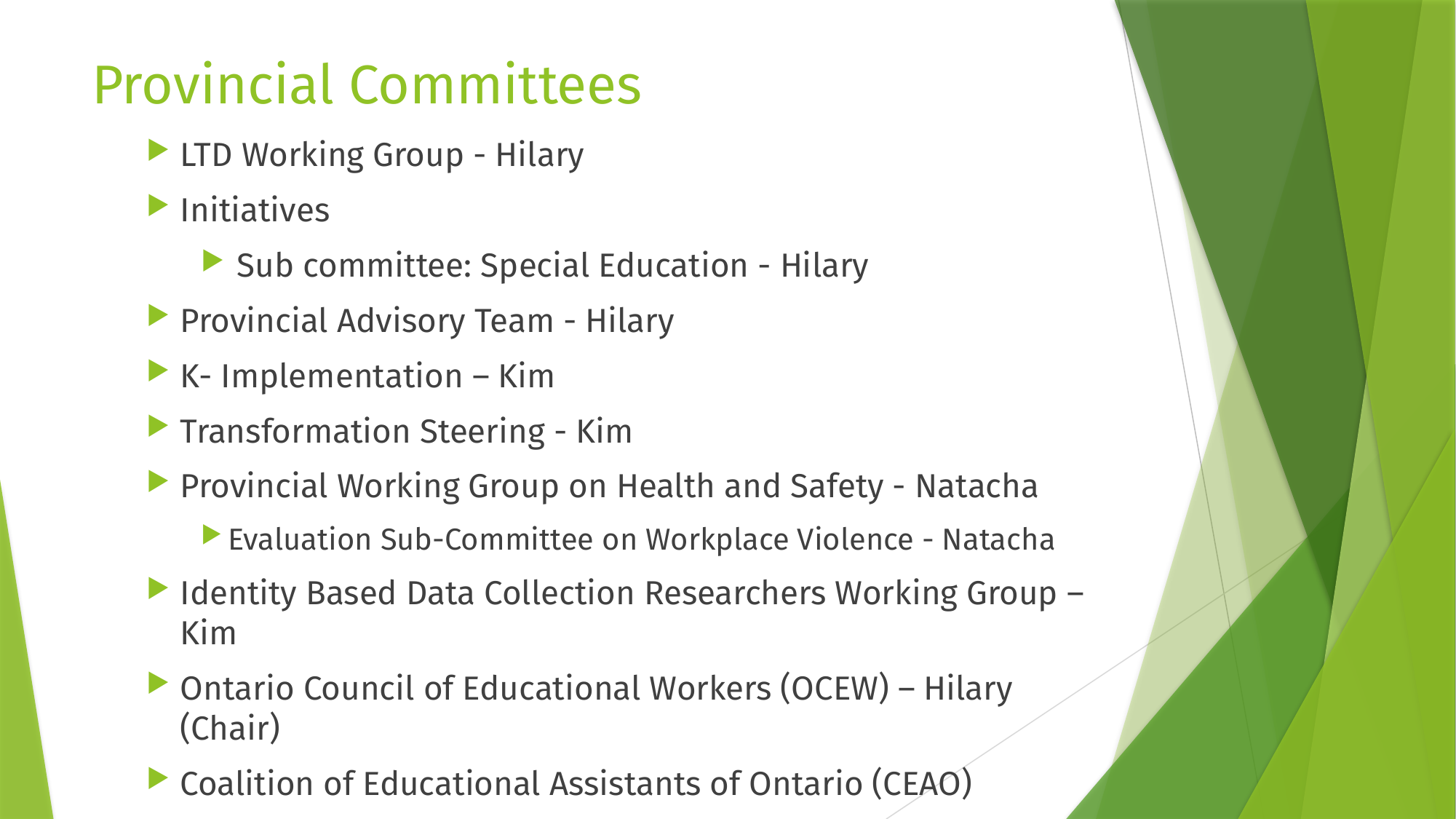

# Provincial Committees
LTD Working Group - Hilary
Initiatives
 Sub committee: Special Education - Hilary
Provincial Advisory Team - Hilary
K- Implementation – Kim
Transformation Steering - Kim
Provincial Working Group on Health and Safety - Natacha
Evaluation Sub-Committee on Workplace Violence - Natacha
Identity Based Data Collection Researchers Working Group – Kim
Ontario Council of Educational Workers (OCEW) – Hilary (Chair)
Coalition of Educational Assistants of Ontario (CEAO)